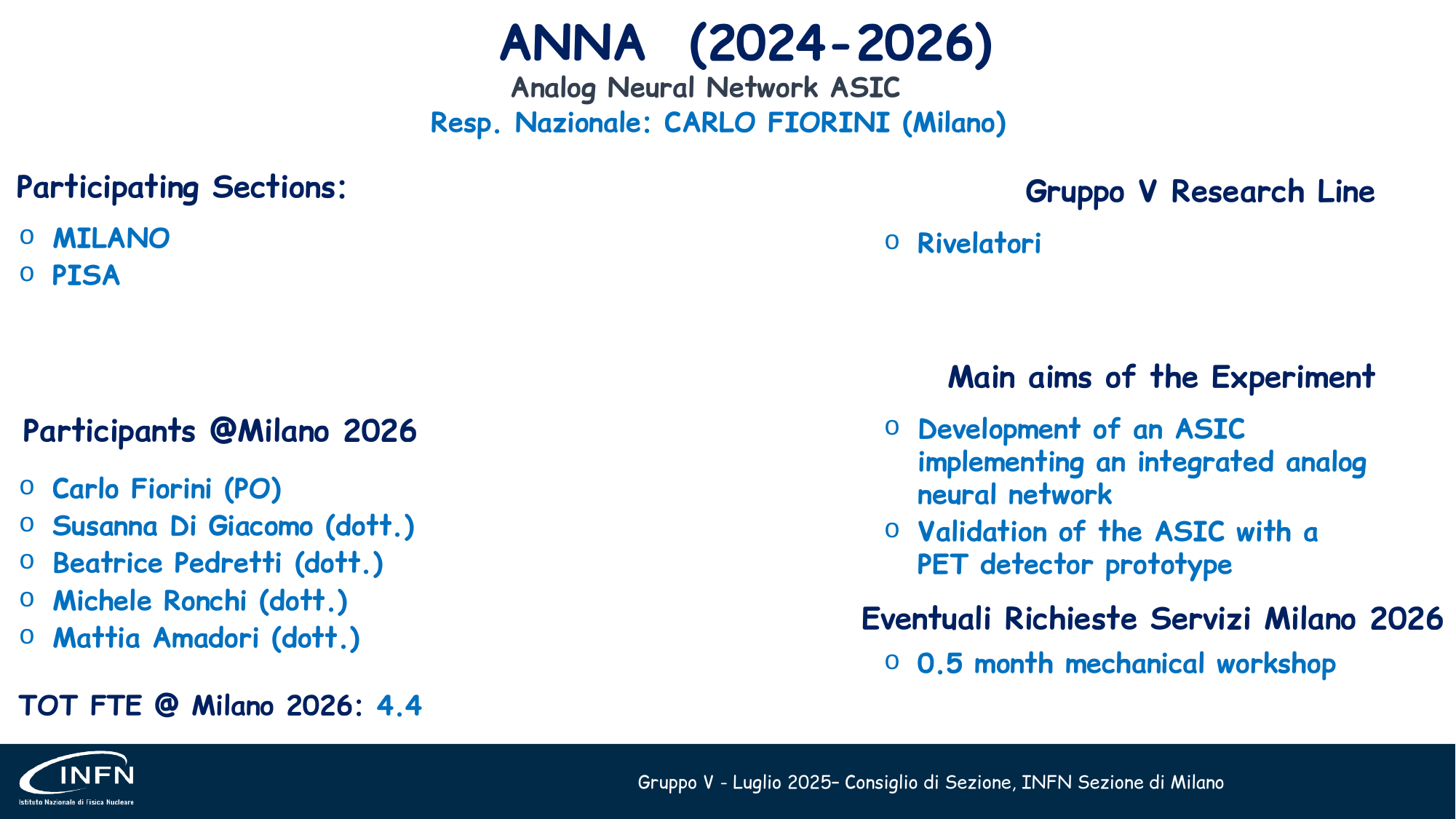

# ANNA  (2024-2026)
Analog Neural Network ASIC
Resp. Nazionale: CARLO FIORINI (Milano)
Participating Sections:

Gruppo V Research Line

MILANO
PISA

Rivelatori
Main aims of the Experiment

Participants @Milano 2026

Development of an ASIC implementing an integrated analog neural network
Validation of the ASIC with a PET detector prototype

Carlo Fiorini (PO)
Susanna Di Giacomo (dott.)
Beatrice Pedretti (dott.)
Michele Ronchi (dott.)
Mattia Amadori (dott.)

Eventuali Richieste Servizi Milano 2026

0.5 month mechanical workshop

TOT FTE @ Milano 2026: 4.4